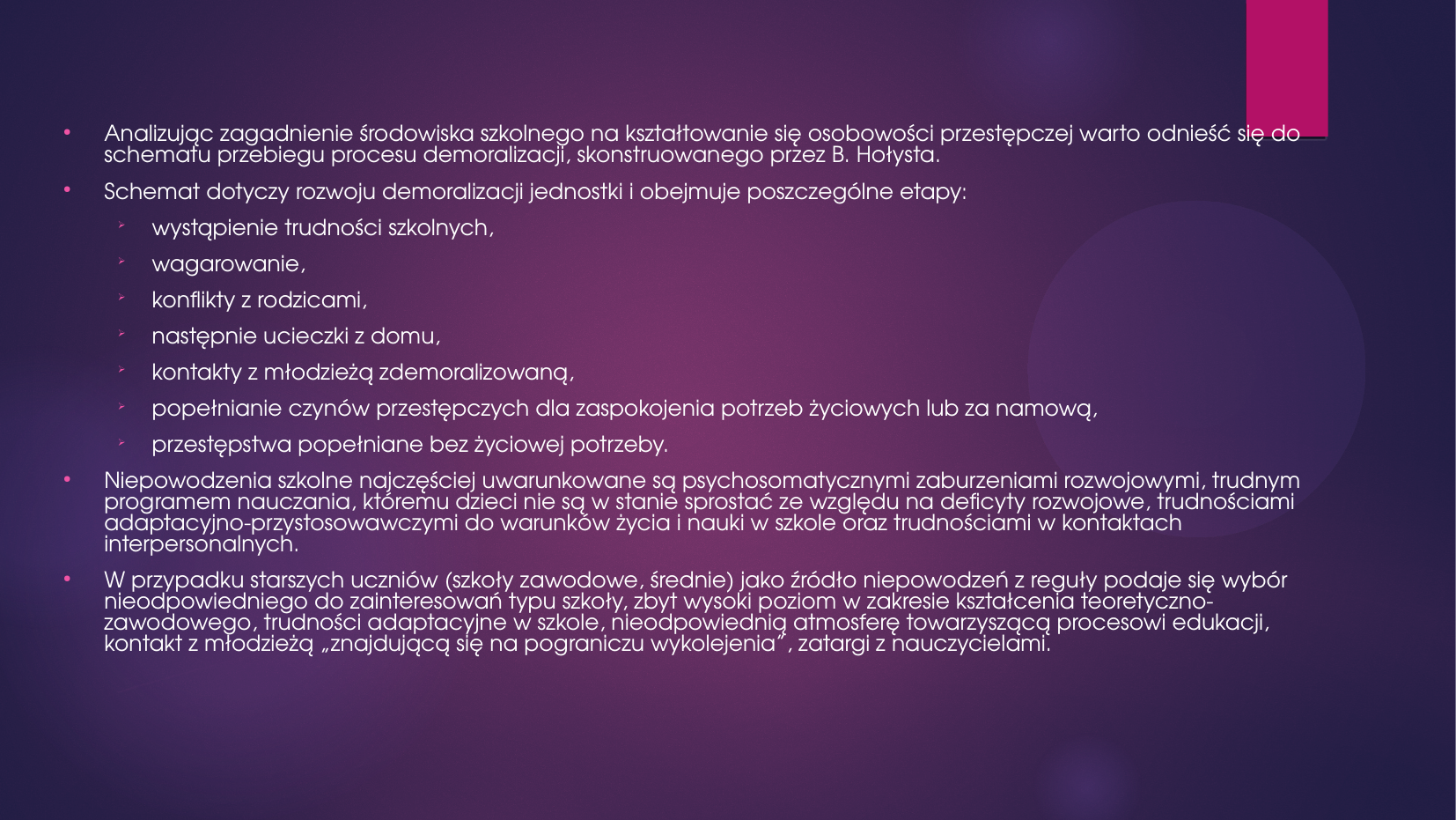

Analizując zagadnienie środowiska szkolnego na kształtowanie się osobowości przestępczej warto odnieść się do schematu przebiegu procesu demoralizacji, skonstruowanego przez B. Hołysta.
Schemat dotyczy rozwoju demoralizacji jednostki i obejmuje poszczególne etapy:
wystąpienie trudności szkolnych,
wagarowanie,
konflikty z rodzicami,
następnie ucieczki z domu,
kontakty z młodzieżą zdemoralizowaną,
popełnianie czynów przestępczych dla zaspokojenia potrzeb życiowych lub za namową,
przestępstwa popełniane bez życiowej potrzeby.
Niepowodzenia szkolne najczęściej uwarunkowane są psychosomatycznymi zaburzeniami rozwojowymi, trudnym programem nauczania, któremu dzieci nie są w stanie sprostać ze względu na deficyty rozwojowe, trudnościami adaptacyjno-przystosowawczymi do warunków życia i nauki w szkole oraz trudnościami w kontaktach interpersonalnych.
W przypadku starszych uczniów (szkoły zawodowe, średnie) jako źródło niepowodzeń z reguły podaje się wybór nieodpowiedniego do zainteresowań typu szkoły, zbyt wysoki poziom w zakresie kształcenia teoretyczno-zawodowego, trudności adaptacyjne w szkole, nieodpowiednią atmosferę towarzyszącą procesowi edukacji, kontakt z młodzieżą „znajdującą się na pograniczu wykolejenia”, zatargi z nauczycielami.